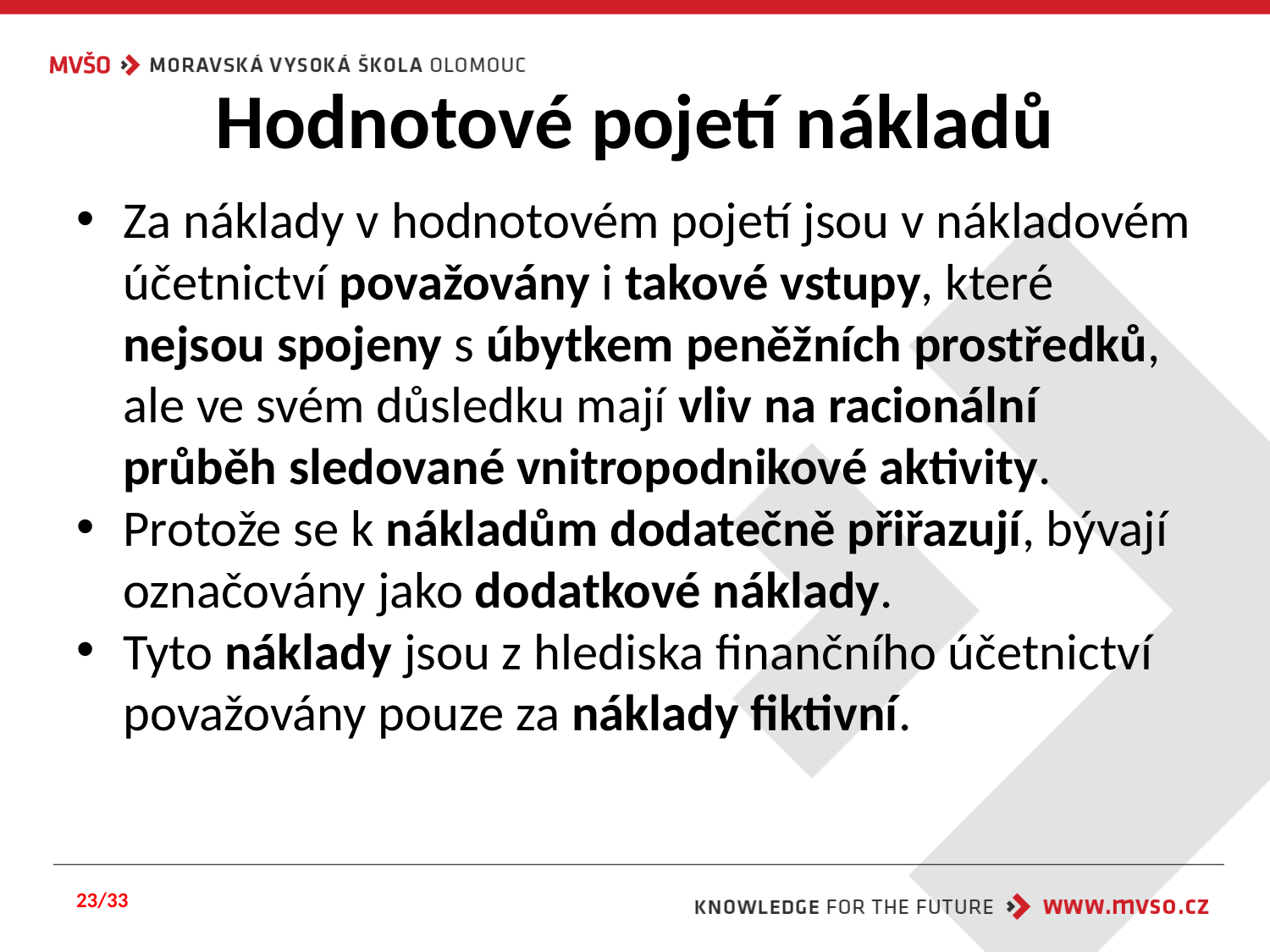

# Hodnotové pojetí nákladů
Za náklady v hodnotovém pojetí jsou v nákladovém účetnictví považovány i takové vstupy, které nejsou spojeny s úbytkem peněžních prostředků, ale ve svém důsledku mají vliv na racionální průběh sledované vnitropodnikové aktivity.
Protože se k nákladům dodatečně přiřazují, bývají označovány jako dodatkové náklady.
Tyto náklady jsou z hlediska finančního účetnictví považovány pouze za náklady fiktivní.
23/33